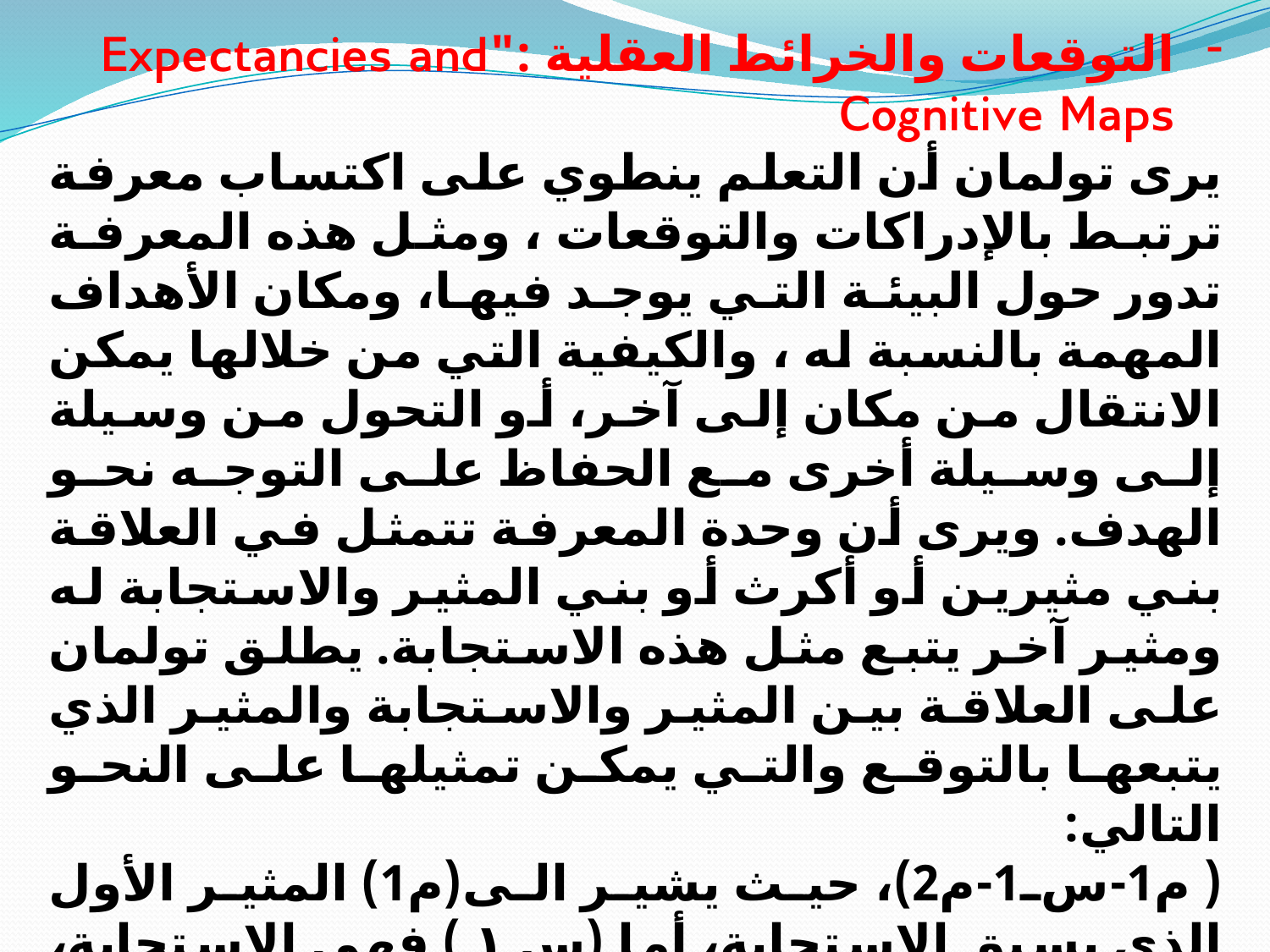

التوقعات والخرائط العقلية :"Expectancies and Cognitive Maps
يرى تولمان أن التعلم ينطوي على اكتساب معرفة ترتبط بالإدراكات والتوقعات ، ومثل هذه المعرفة تدور حول البيئة التي يوجد فيها، ومكان الأهداف المهمة بالنسبة له ، والكيفية التي من خلالها يمكن الانتقال من مكان إلى آخر، أو التحول من وسيلة إلى وسيلة أخرى مع الحفاظ على التوجه نحو الهدف. ويرى أن وحدة المعرفة تتمثل في العلاقة بني مثيرين أو أكرث أو بني المثير والاستجابة له ومثير آخر يتبع مثل هذه الاستجابة. يطلق تولمان على العلاقة بين المثير والاستجابة والمثير الذي يتبعها بالتوقع والتي يمكن تمثيلها على النحو التالي:
( م1-س1-م2)، حيث يشير الى(م1) المثير الأول الذي يسبق الاستجابة، أما (س ١ ) فهي الاستجابة، إلى المثير الأول، في حي ن( م2) هو المثيرالذي يتبع الاستجابة، ولتذكر ذلك، فلنأخذ المثال التالي إذا اعتبرنا مفتاح الجرس المثير الأول (م1)، فالضغط عليه يمثل الاستجابة ( س1) عندها نتوقع سامع صوت الجرس ( م2).